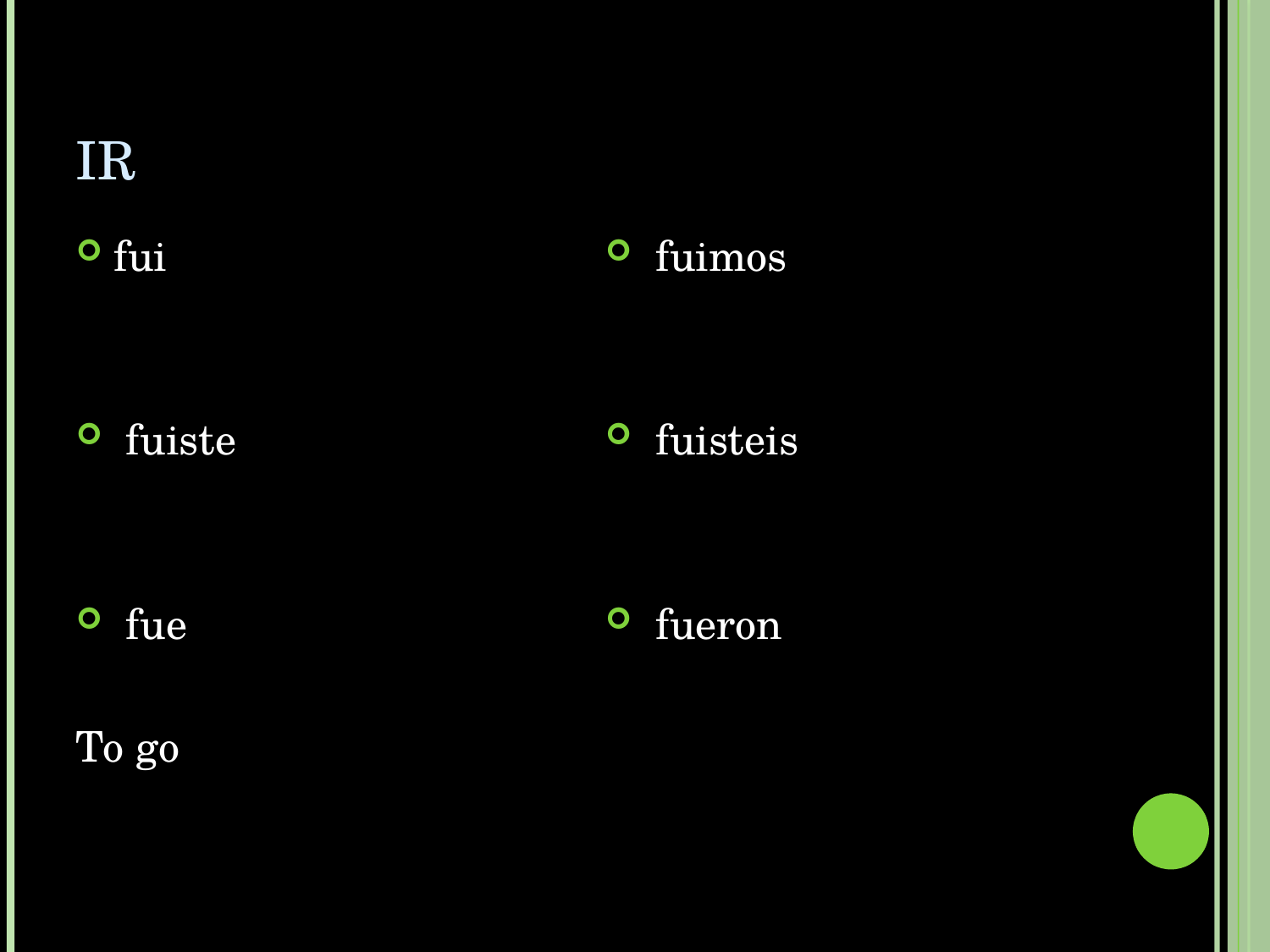

# IR
fui

 fuiste

 fue

To go
 fuimos

 fuisteis

 fueron